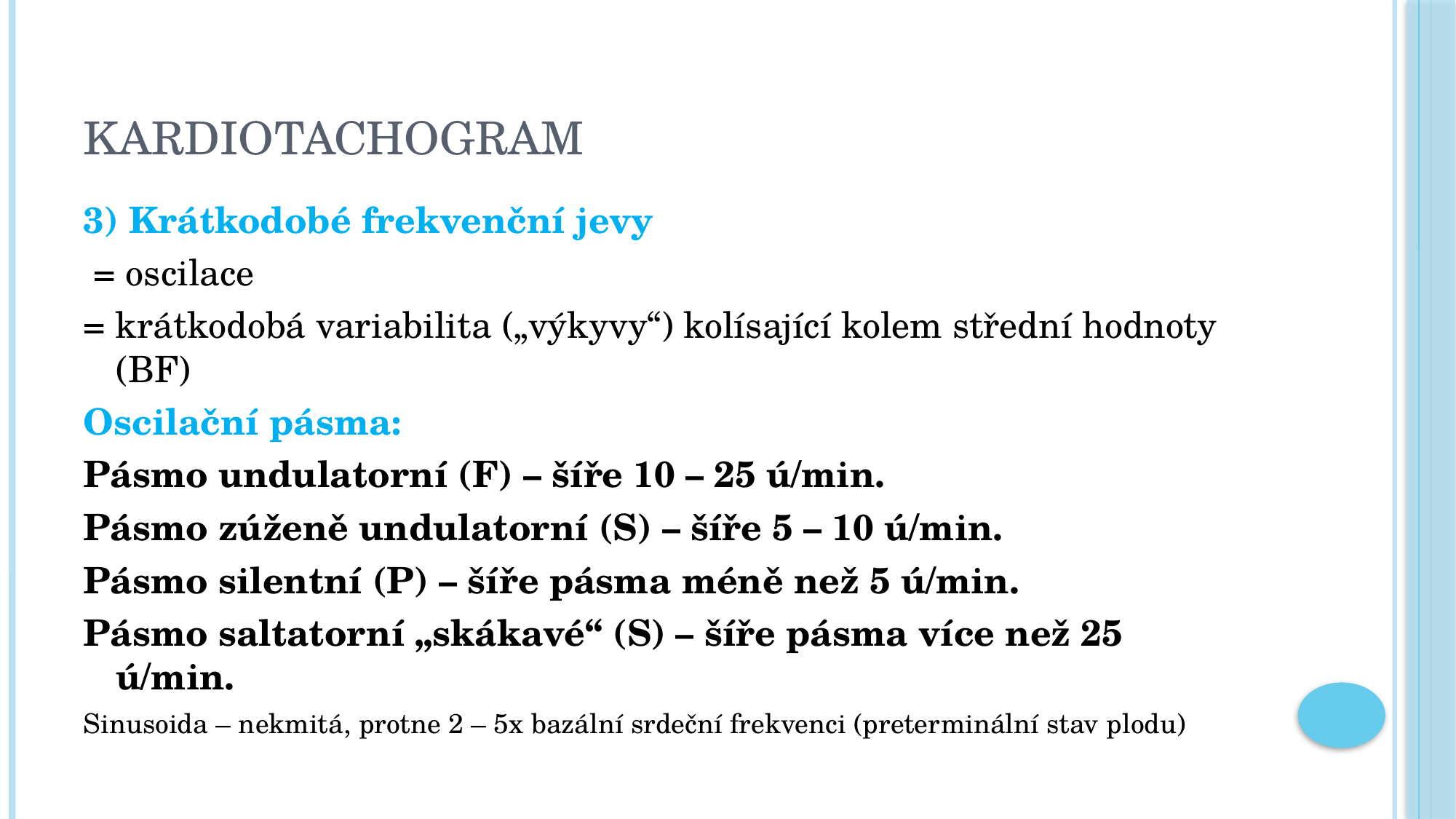

# kardiotachogram
3) Krátkodobé frekvenční jevy
 = oscilace
= krátkodobá variabilita („výkyvy“) kolísající kolem střední hodnoty (BF)
Oscilační pásma:
Pásmo undulatorní (F) – šíře 10 – 25 ú/min.
Pásmo zúženě undulatorní (S) – šíře 5 – 10 ú/min.
Pásmo silentní (P) – šíře pásma méně než 5 ú/min.
Pásmo saltatorní „skákavé“ (S) – šíře pásma více než 25 ú/min.
Sinusoida – nekmitá, protne 2 – 5x bazální srdeční frekvenci (preterminální stav plodu)